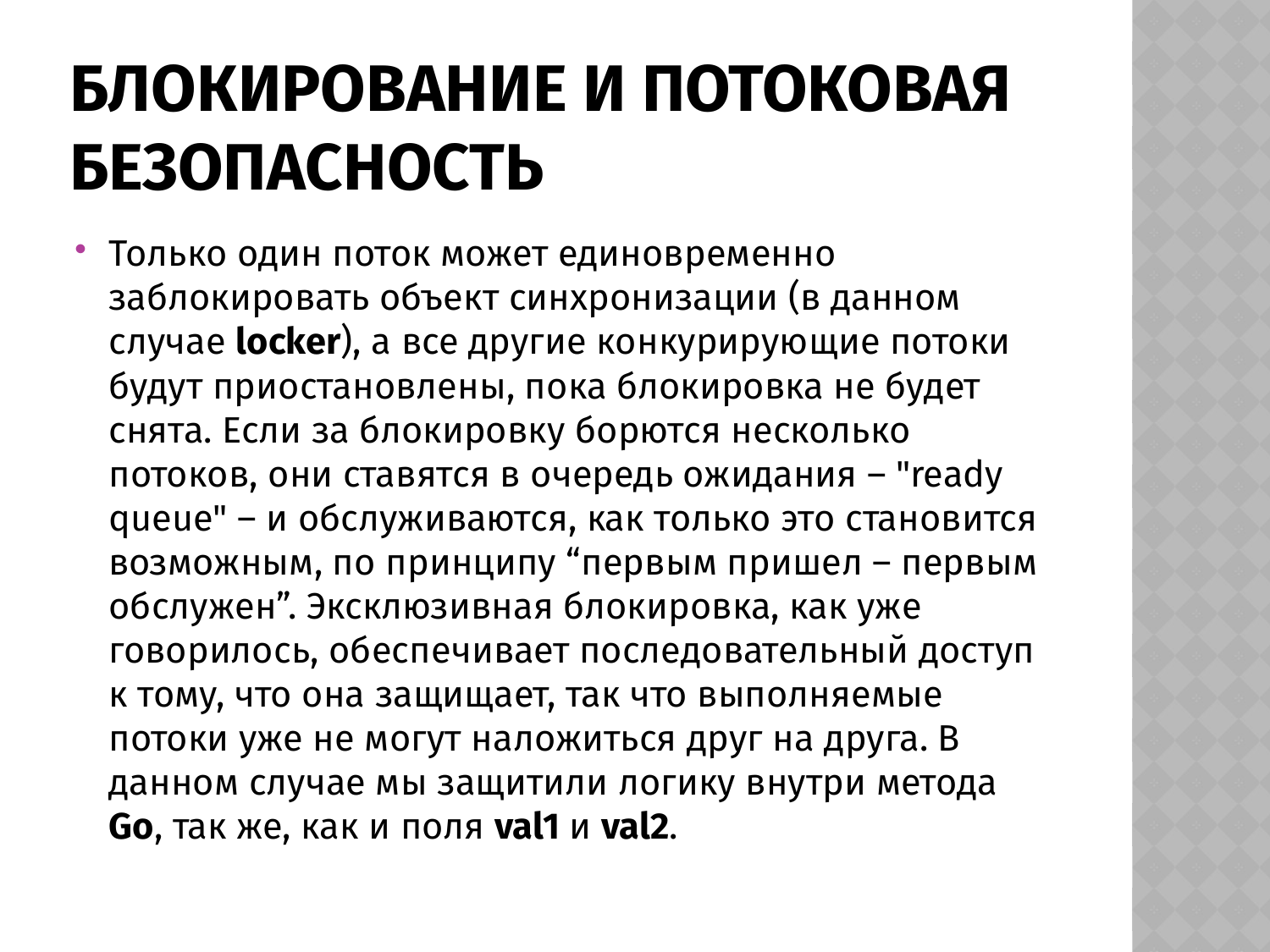

# Блокирование и потоковая безопасность
Только один поток может единовременно заблокировать объект синхронизации (в данном случае locker), а все другие конкурирующие потоки будут приостановлены, пока блокировка не будет снята. Если за блокировку борются несколько потоков, они ставятся в очередь ожидания – "ready queue" – и обслуживаются, как только это становится возможным, по принципу “первым пришел – первым обслужен”. Эксклюзивная блокировка, как уже говорилось, обеспечивает последовательный доступ к тому, что она защищает, так что выполняемые потоки уже не могут наложиться друг на друга. В данном случае мы защитили логику внутри метода Go, так же, как и поля val1 и val2.